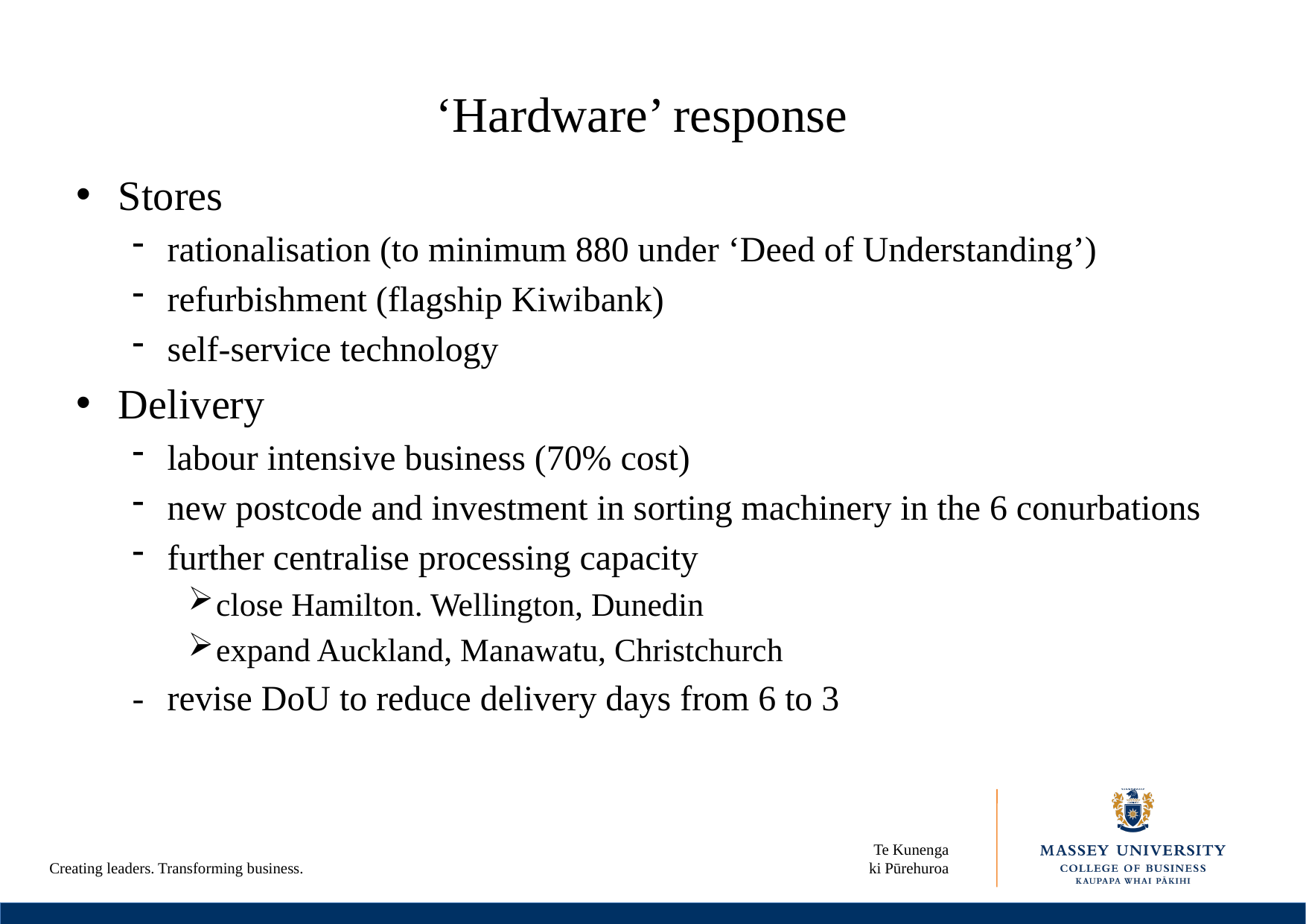

‘Hardware’ response
Stores
rationalisation (to minimum 880 under ‘Deed of Understanding’)
refurbishment (flagship Kiwibank)
self-service technology
Delivery
labour intensive business (70% cost)
new postcode and investment in sorting machinery in the 6 conurbations
further centralise processing capacity
close Hamilton. Wellington, Dunedin
expand Auckland, Manawatu, Christchurch
-	revise DoU to reduce delivery days from 6 to 3